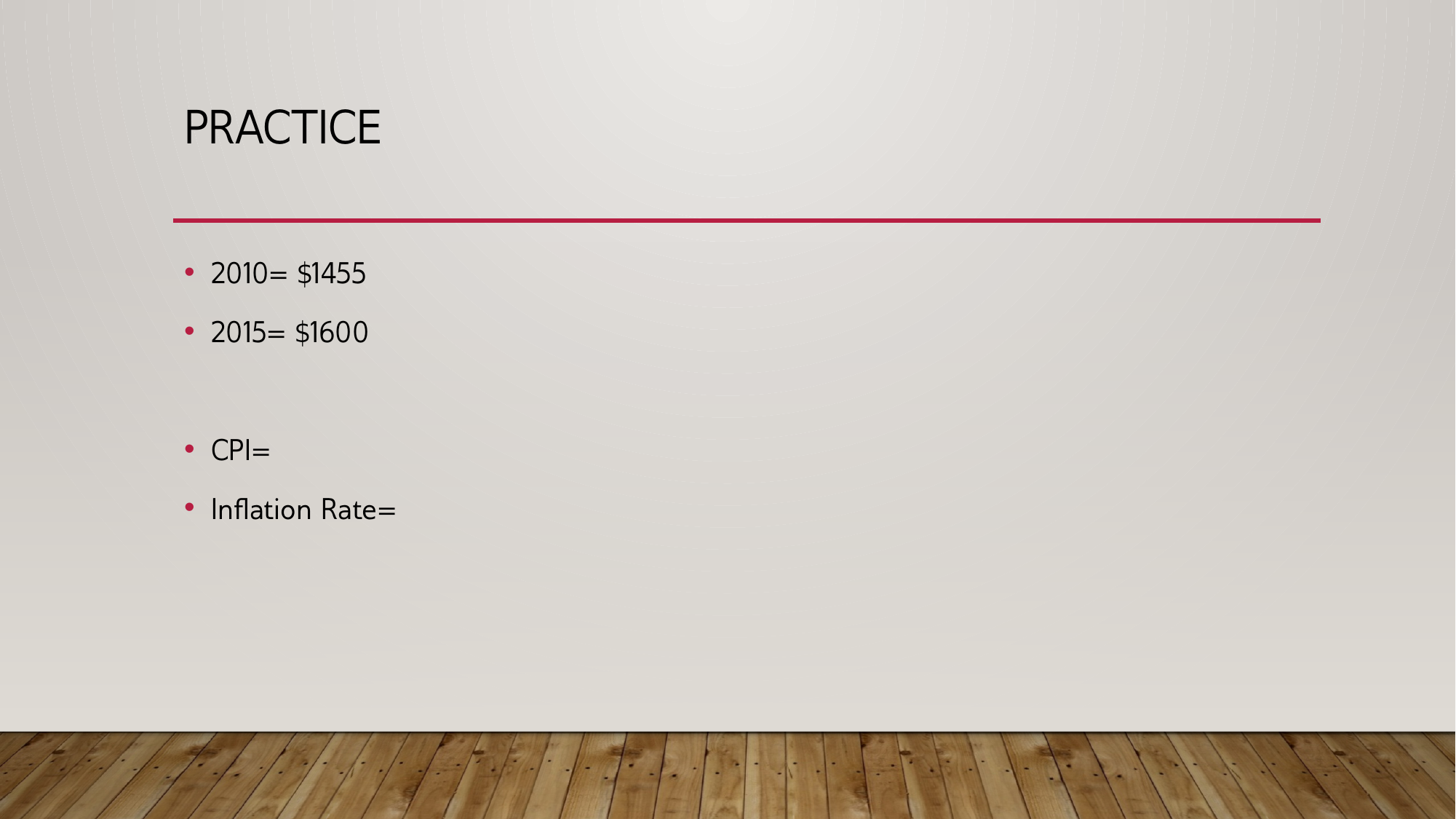

# Practice
2010= $1455
2015= $1600

CPI=
Inflation Rate=